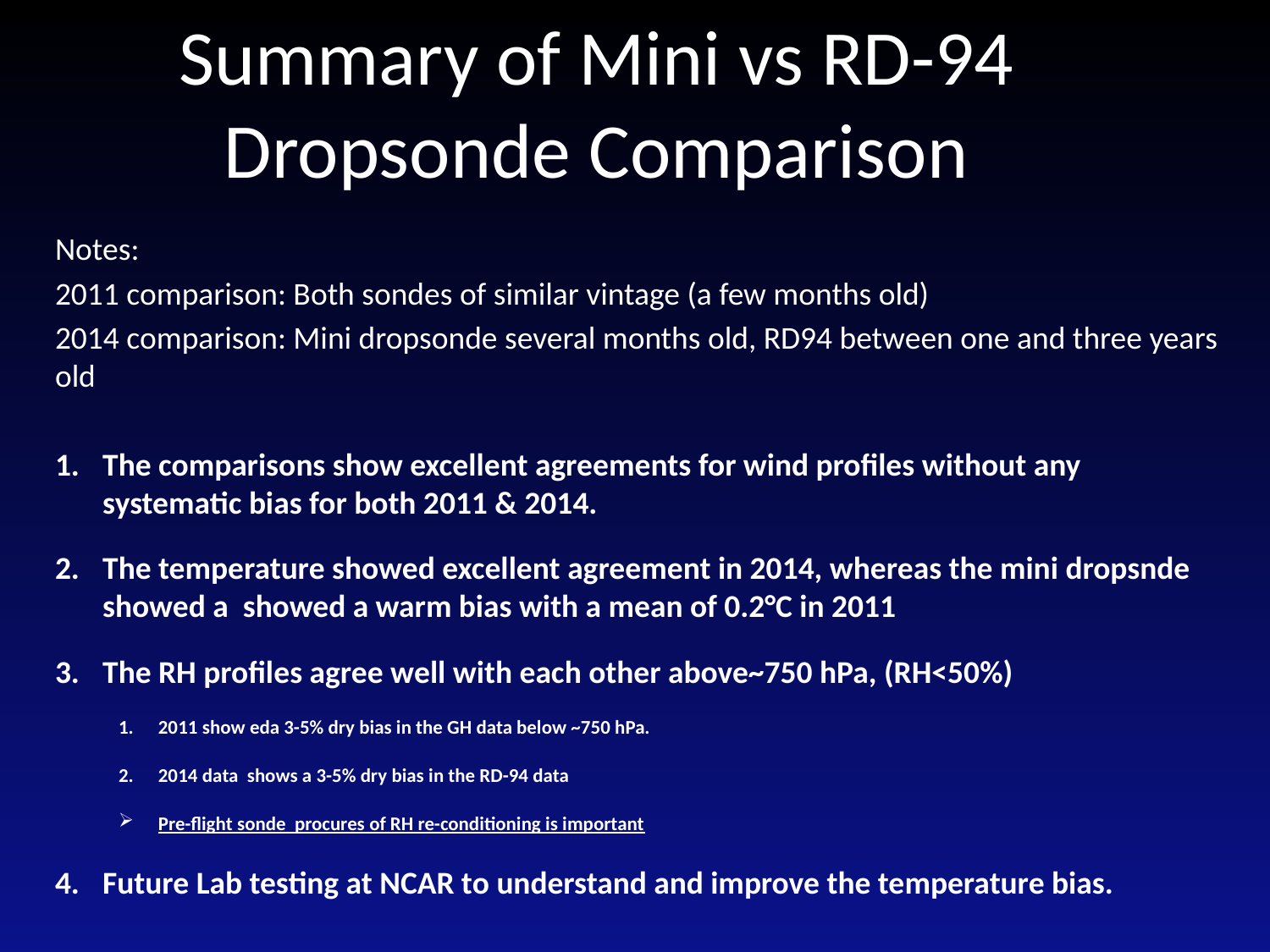

# Summary of Mini vs RD-94 Dropsonde Comparison
Notes:
2011 comparison: Both sondes of similar vintage (a few months old)
2014 comparison: Mini dropsonde several months old, RD94 between one and three years old

The comparisons show excellent agreements for wind profiles without any systematic bias for both 2011 & 2014.
The temperature showed excellent agreement in 2014, whereas the mini dropsnde showed a  showed a warm bias with a mean of 0.2°C in 2011
The RH profiles agree well with each other above~750 hPa, (RH<50%)
2011 show eda 3-5% dry bias in the GH data below ~750 hPa.
2014 data  shows a 3-5% dry bias in the RD-94 data
Pre-flight sonde  procures of RH re-conditioning is important
Future Lab testing at NCAR to understand and improve the temperature bias.